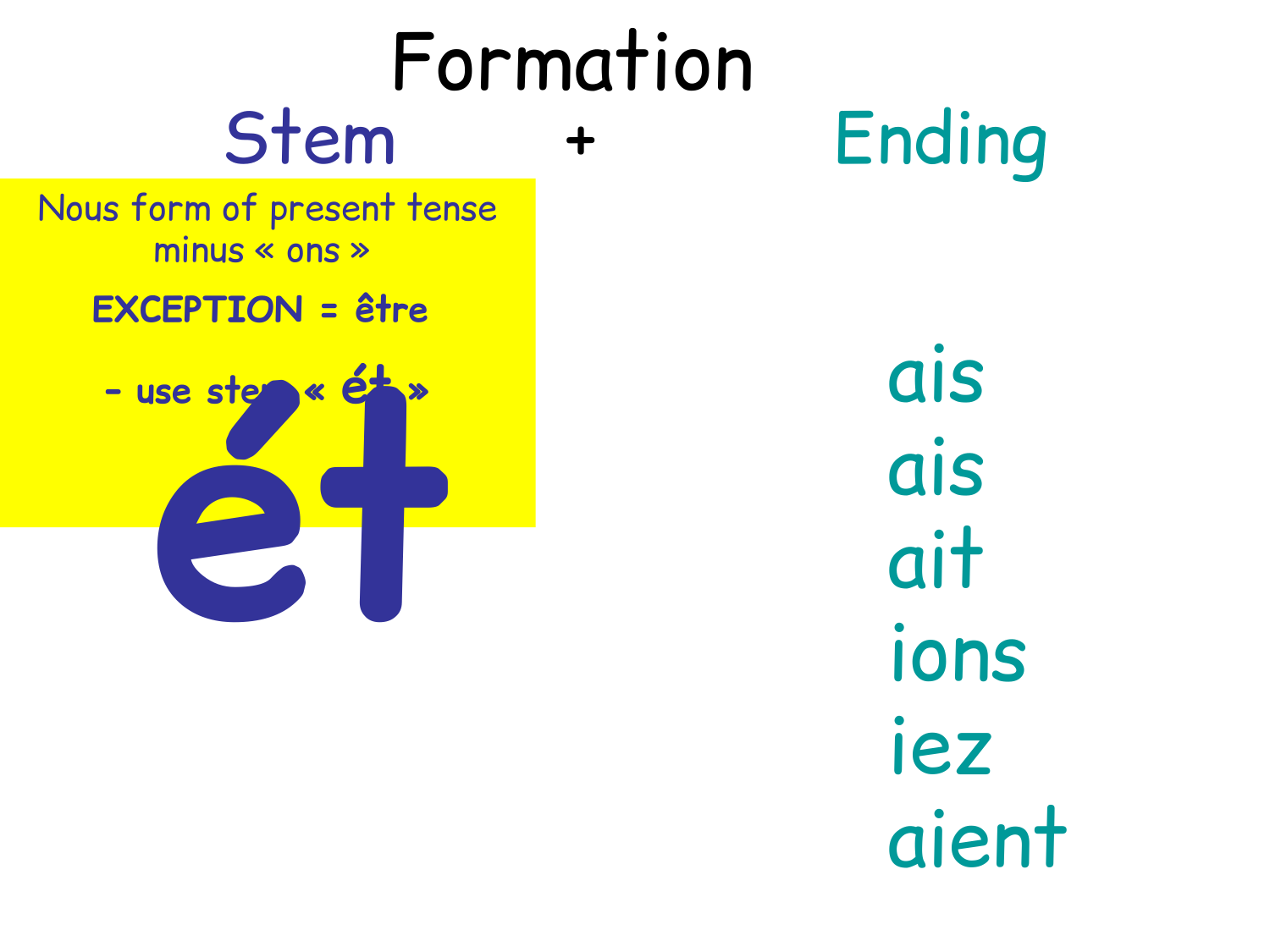

Formation
Stem        +           Ending

Nous form of present tense minus « ons »
EXCEPTION = être
– use stem « ét »

ét
ais
ais
ait
ions
iez
aient